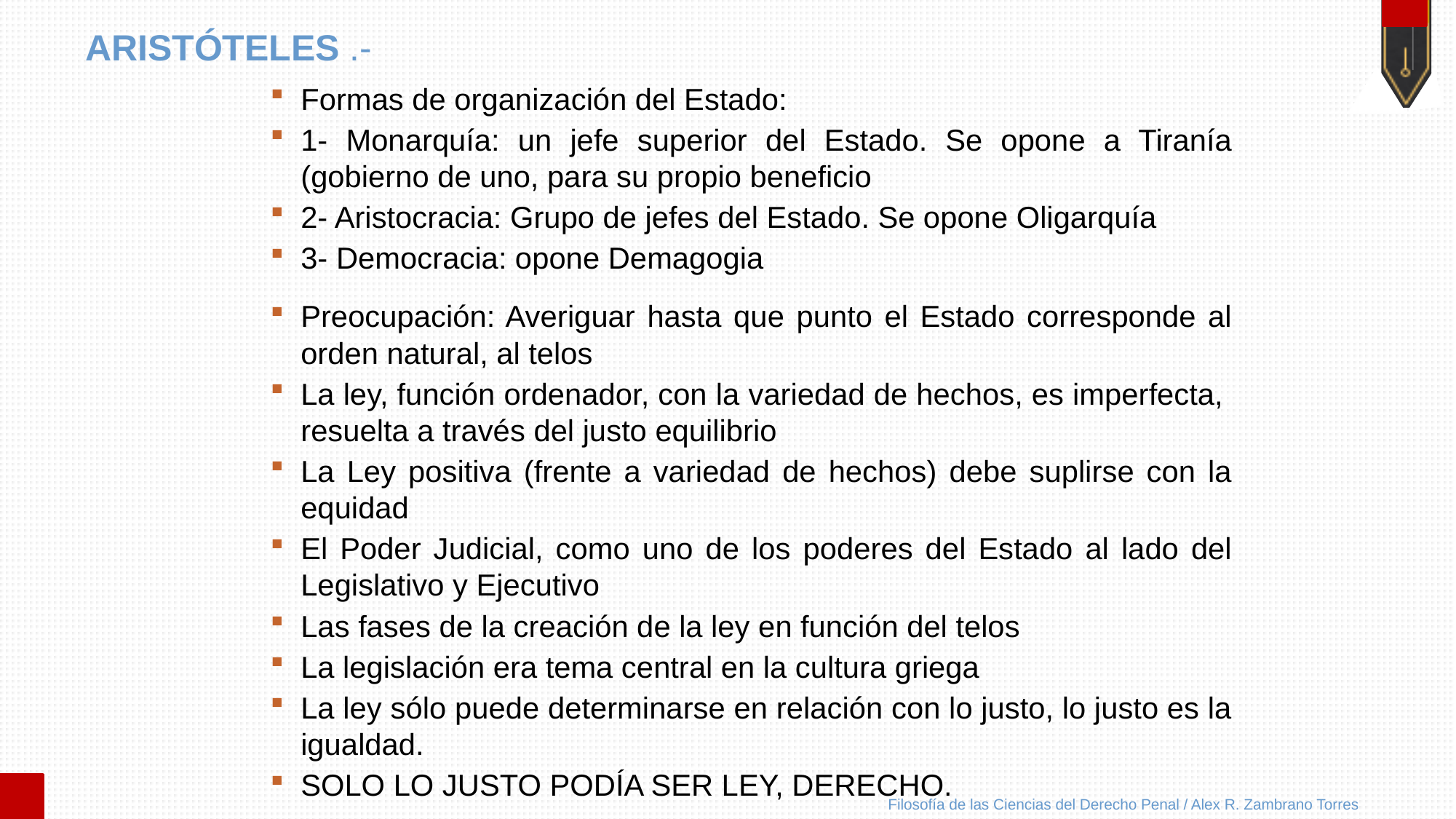

# ARISTÓTELES .-
Formas de organización del Estado:
1- Monarquía: un jefe superior del Estado. Se opone a Tiranía (gobierno de uno, para su propio beneficio
2- Aristocracia: Grupo de jefes del Estado. Se opone Oligarquía
3- Democracia: opone Demagogia

Preocupación: Averiguar hasta que punto el Estado corresponde al orden natural, al telos
La ley, función ordenador, con la variedad de hechos, es imperfecta,  resuelta a través del justo equilibrio
La Ley positiva (frente a variedad de hechos) debe suplirse con la equidad
El Poder Judicial, como uno de los poderes del Estado al lado del Legislativo y Ejecutivo
Las fases de la creación de la ley en función del telos
La legislación era tema central en la cultura griega
La ley sólo puede determinarse en relación con lo justo, lo justo es la igualdad.
SOLO LO JUSTO PODÍA SER LEY, DERECHO.